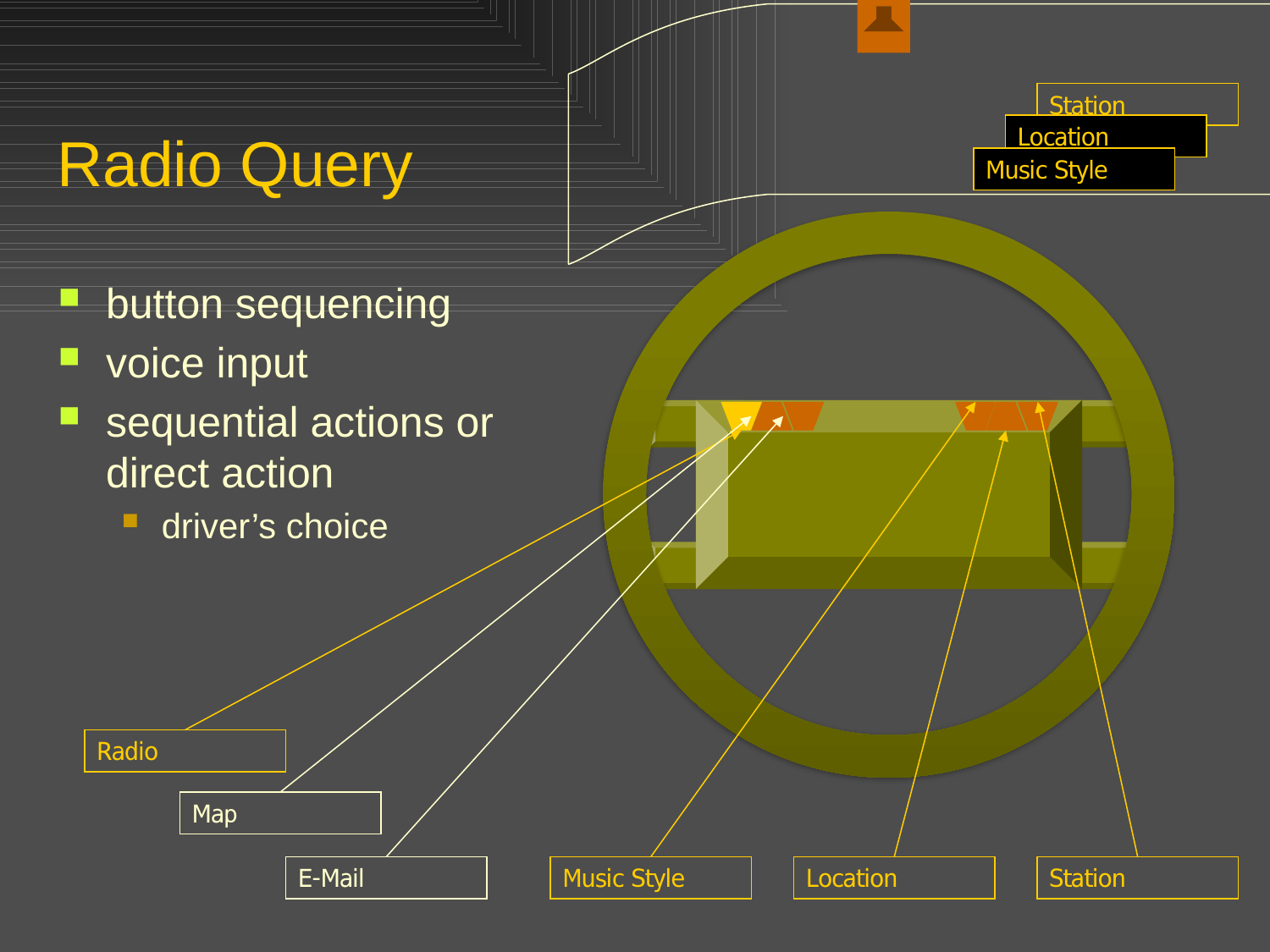

Station
Location
# Radio Query
Music Style
button sequencing
voice input
sequential actions or direct action
driver’s choice
Music Style
Location
Station
Radio
Map
E-Mail